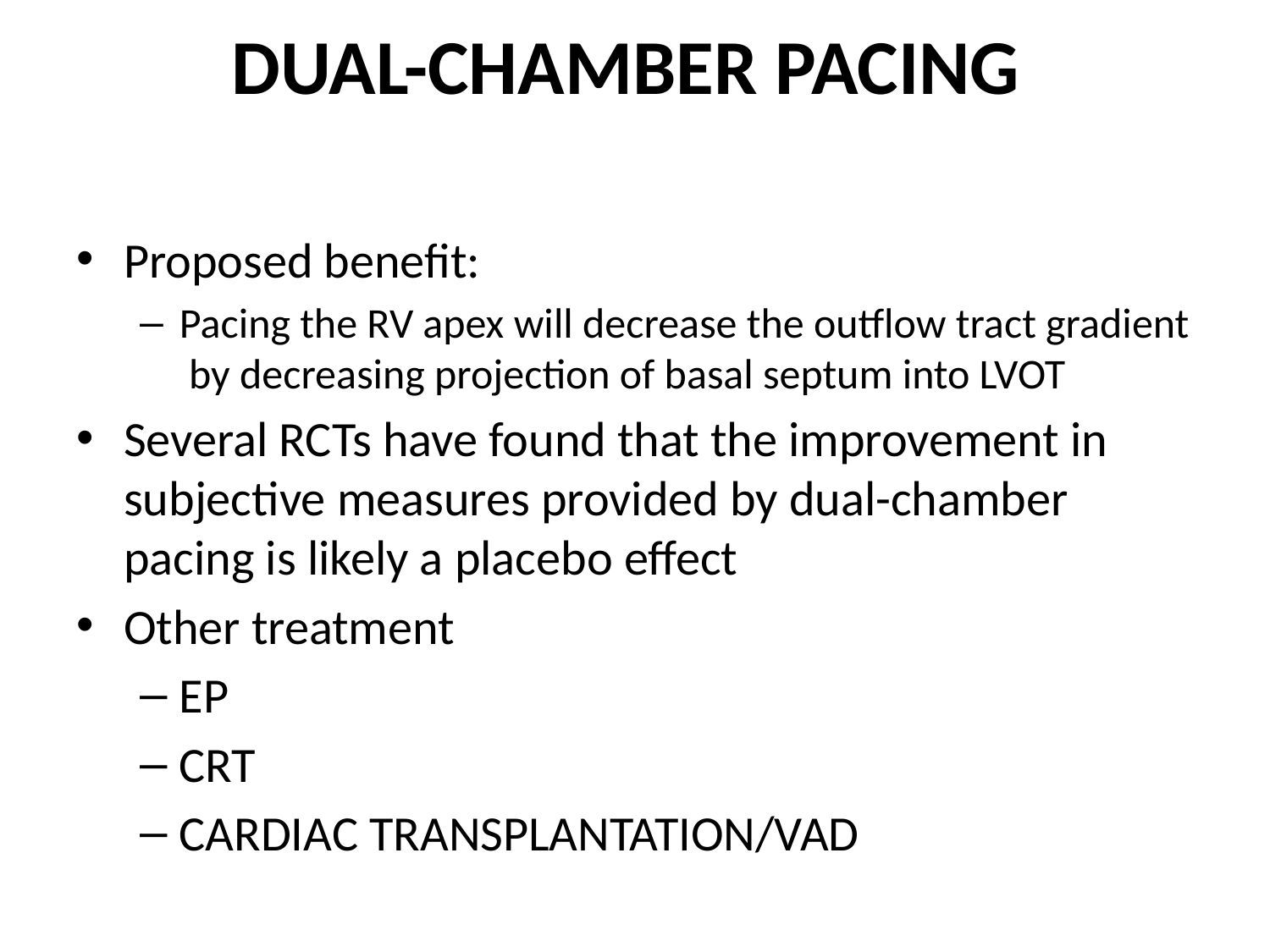

# DUAL-CHAMBER PACING
Proposed benefit:
Pacing the RV apex will decrease the outflow tract gradient  by decreasing projection of basal septum into LVOT
Several RCTs have found that the improvement in subjective measures provided by dual-chamber pacing is likely a placebo effect
Other treatment
EP
CRT
CARDIAC TRANSPLANTATION/VAD